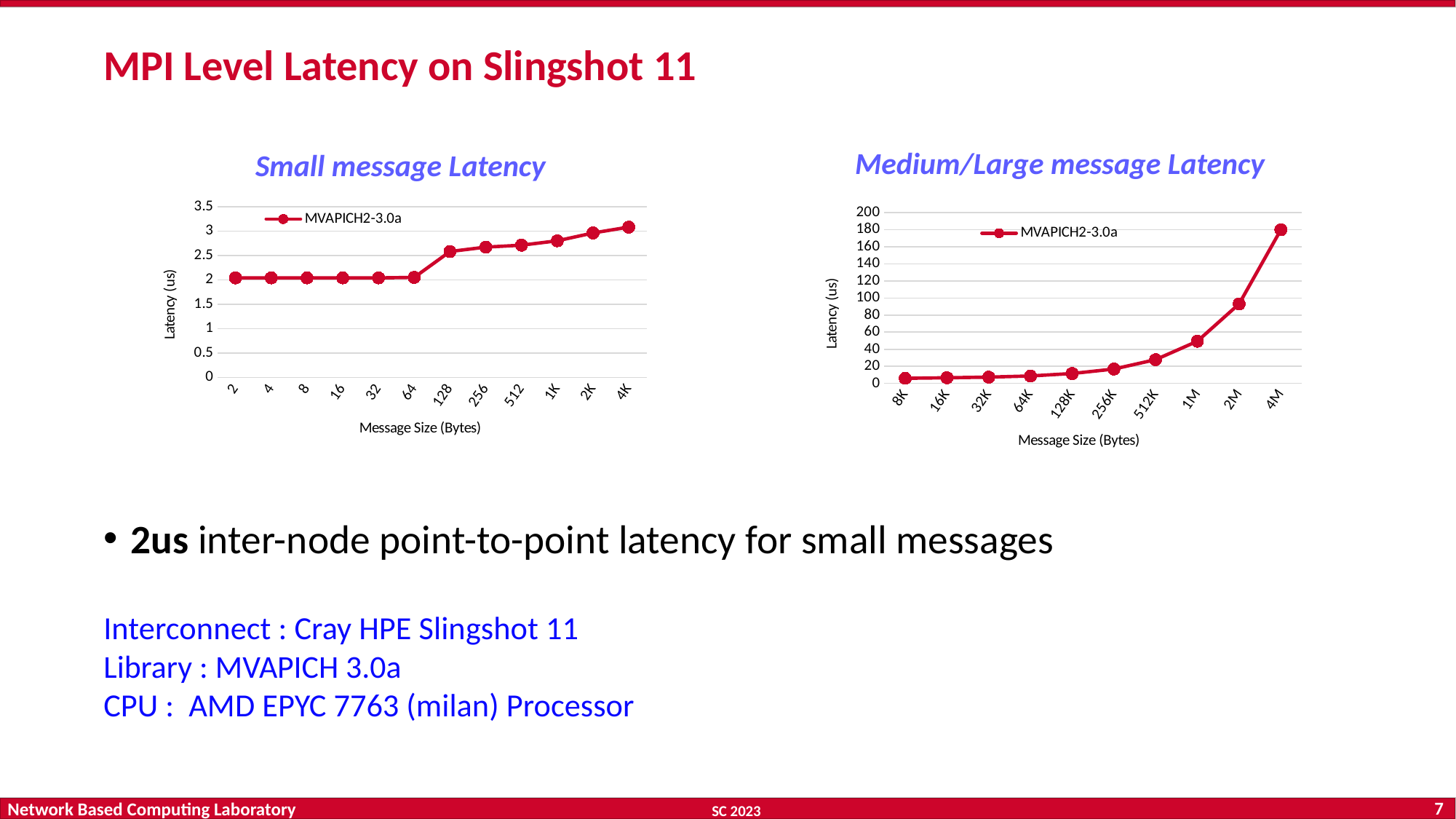

# MPI Level Latency on Slingshot 11
Medium/Large message Latency
Small message Latency

### Chart

| Category | MVAPICH2-3.0a |
|---|---|
| 2 | 2.04 |
| 4 | 2.04 |
| 8 | 2.04 |
| 16 | 2.04 |
| 32 | 2.04 |
| 64 | 2.05 |
| 128 | 2.58 |
| 256 | 2.67 |
| 512 | 2.71 |
| 1K | 2.8 |
| 2K | 2.96 |
| 4K | 3.08 |

### Chart

| Category | MVAPICH2-3.0a |
|---|---|
| 8K | 5.95 |
| 16K | 6.59 |
| 32K | 7.31 |
| 64K | 8.66 |
| 128K | 11.54 |
| 256K | 16.8 |
| 512K | 27.8 |
| 1M | 49.4 |
| 2M | 93.05 |
| 4M | 179.87 |
2us inter-node point-to-point latency for small messages

Interconnect : Cray HPE Slingshot 11
Library : MVAPICH 3.0a
CPU :  AMD EPYC 7763 (milan) Processor